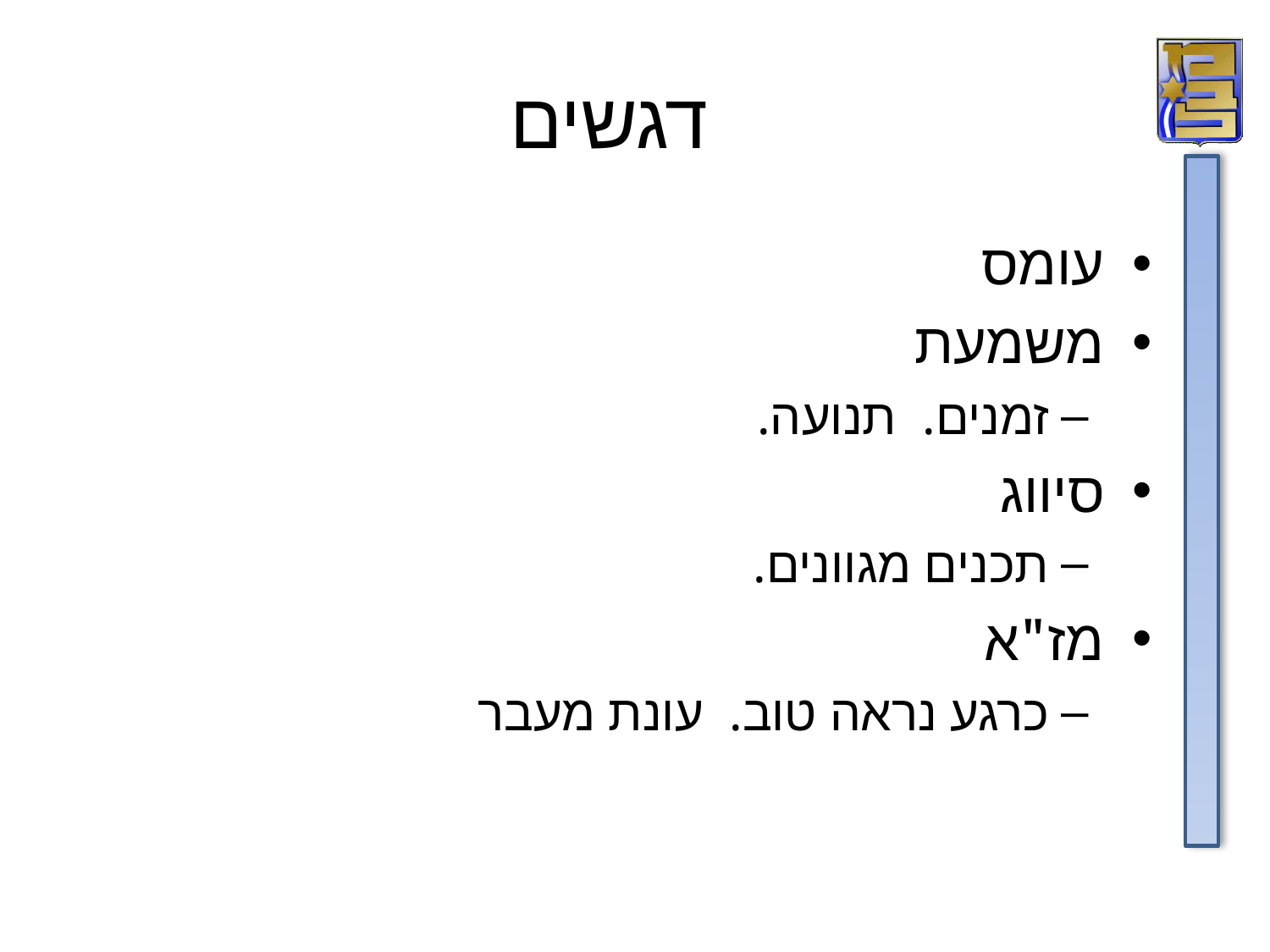

# דגשים
עומס
משמעת
זמנים.  תנועה.
סיווג
תכנים מגוונים.
מז"א
כרגע נראה טוב.  עונת מעבר